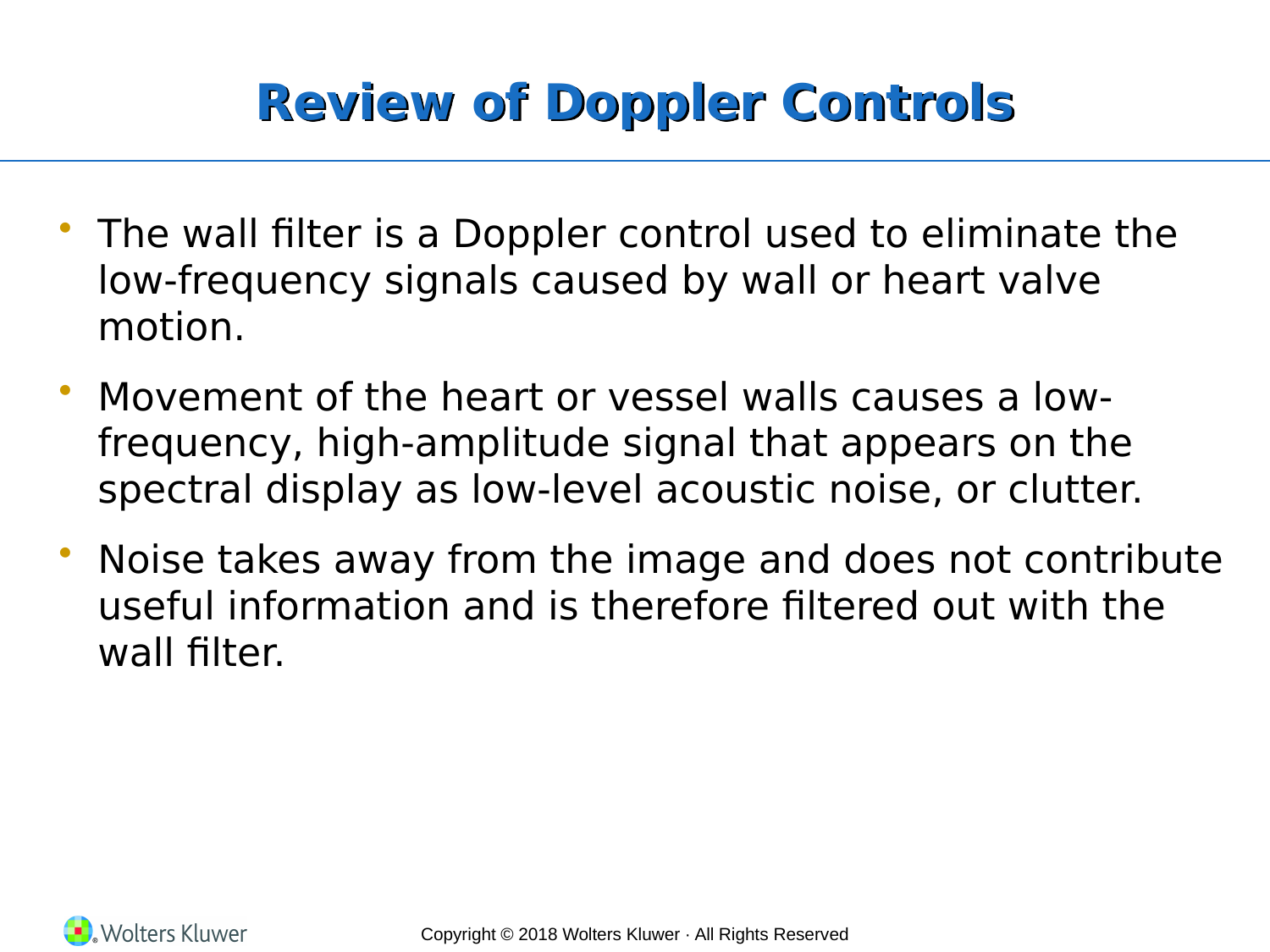

# Review of Doppler Controls
The wall filter is a Doppler control used to eliminate the low-frequency signals caused by wall or heart valve motion.
Movement of the heart or vessel walls causes a low-frequency, high-amplitude signal that appears on the spectral display as low-level acoustic noise, or clutter.
Noise takes away from the image and does not contribute useful information and is therefore filtered out with the wall filter.